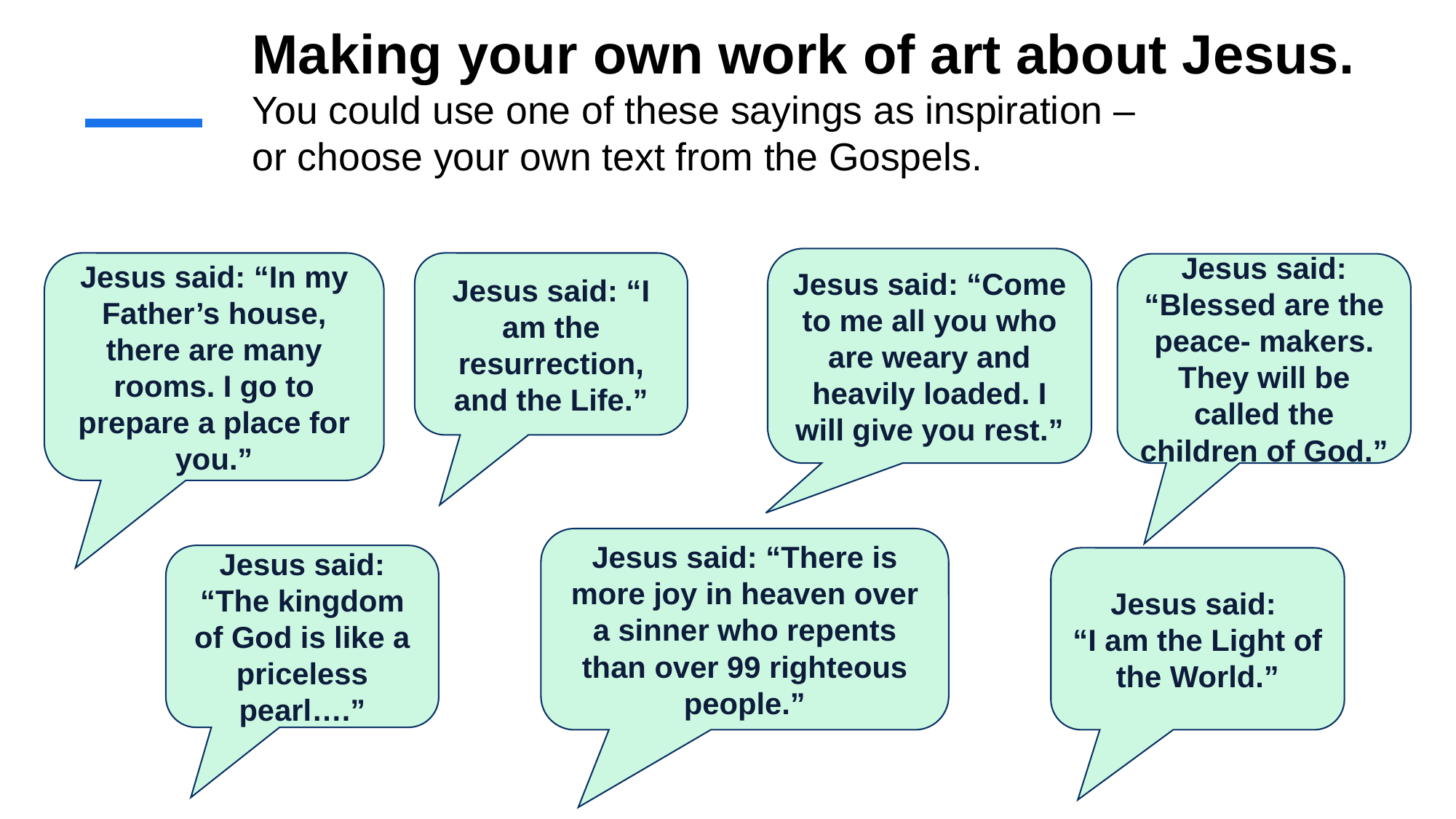

# Making your own work of art about Jesus. You could use one of these sayings as inspiration – or choose your own text from the Gospels.
Jesus said: “Come to me all you who are weary and heavily loaded. I will give you rest.”
Jesus said: “In my Father’s house, there are many rooms. I go to prepare a place for you.”
Jesus said: “I am the resurrection, and the Life.”
Jesus said: “Blessed are the peace- makers. They will be called the children of God.”
Jesus said: “There is more joy in heaven over a sinner who repents than over 99 righteous people.”
Jesus said: “The kingdom of God is like a priceless pearl….”
Jesus said:
“I am the Light of the World.”